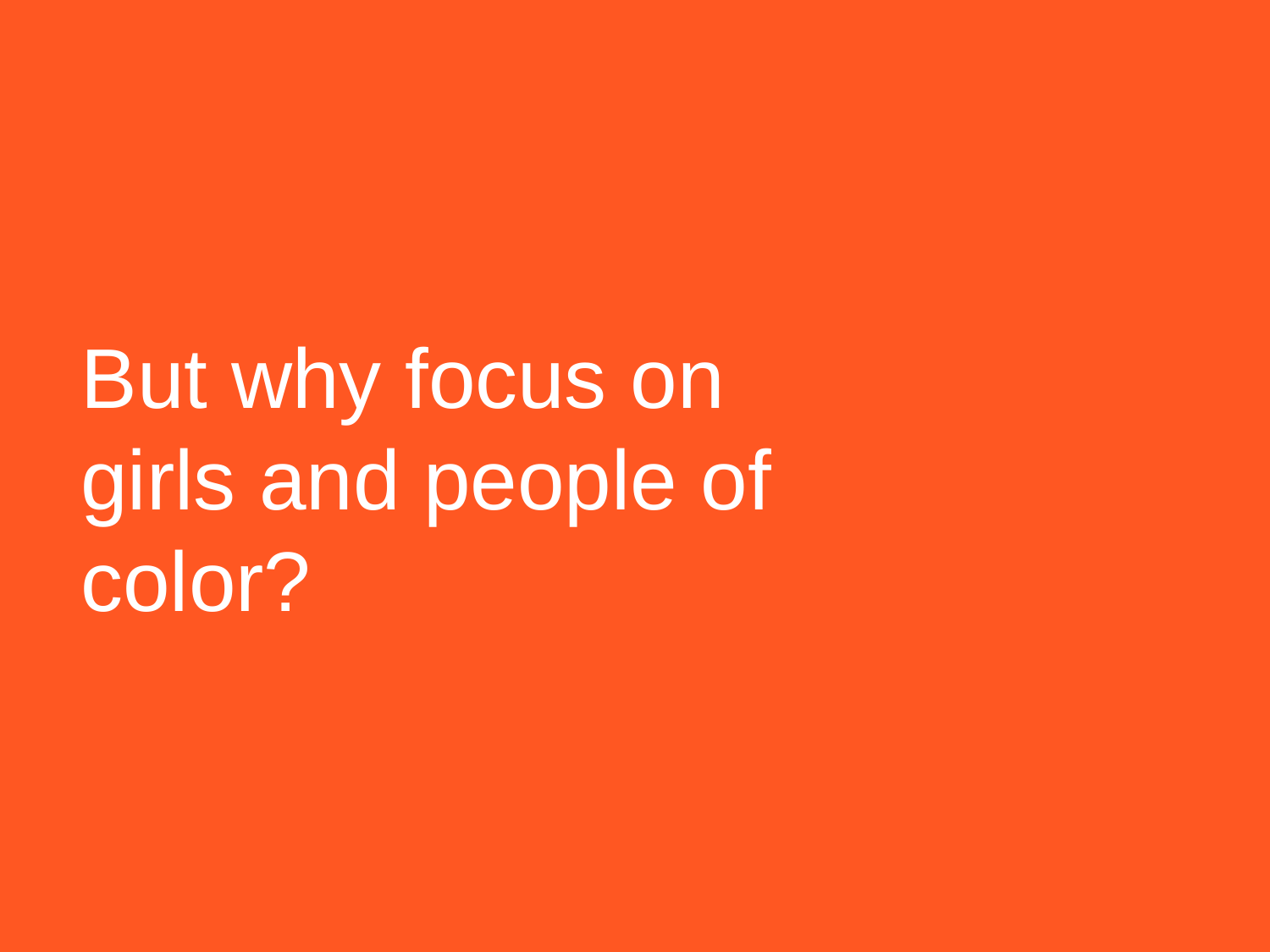

# But why focus on girls and people of color?